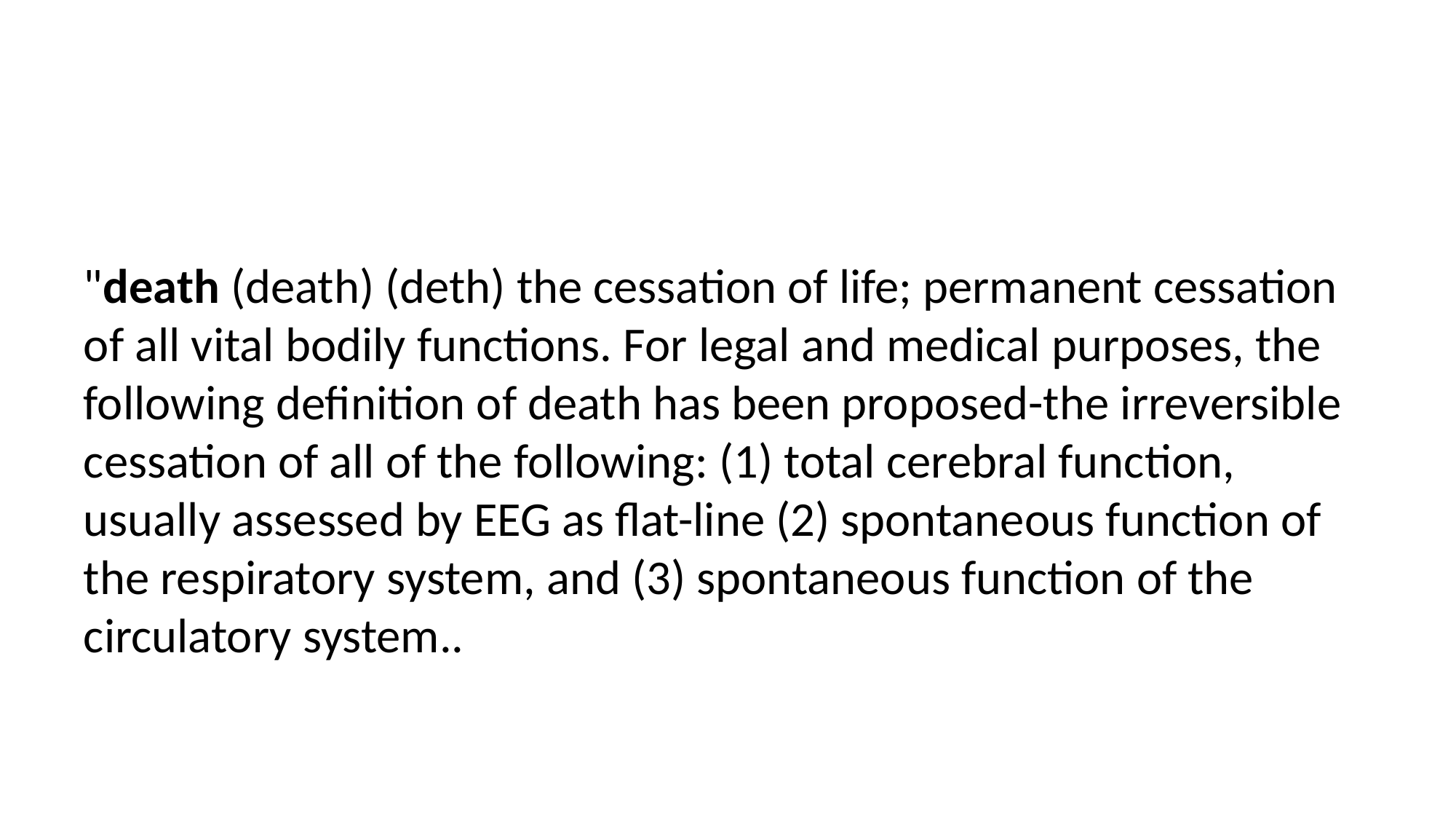

#
"death (death) (deth) the cessation of life; permanent cessation of all vital bodily functions. For legal and medical purposes, the following definition of death has been proposed-the irreversible cessation of all of the following: (1) total cerebral function, usually assessed by EEG as flat-line (2) spontaneous function of the respiratory system, and (3) spontaneous function of the circulatory system..